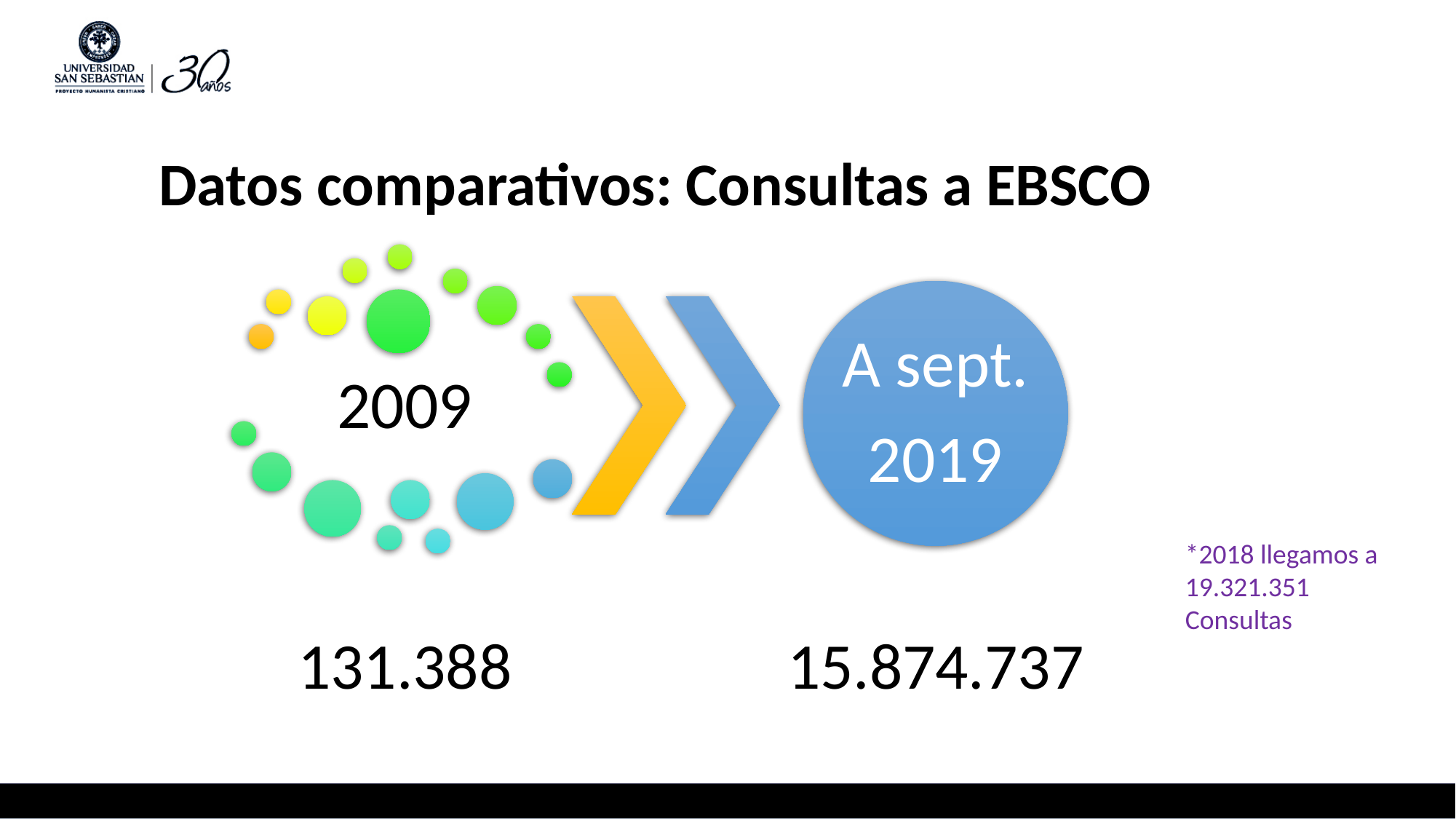

# Datos comparativos: Consultas a EBSCO
2009
131.388
A sept.
2019
15.874.737
*2018 llegamos a
19.321.351 Consultas